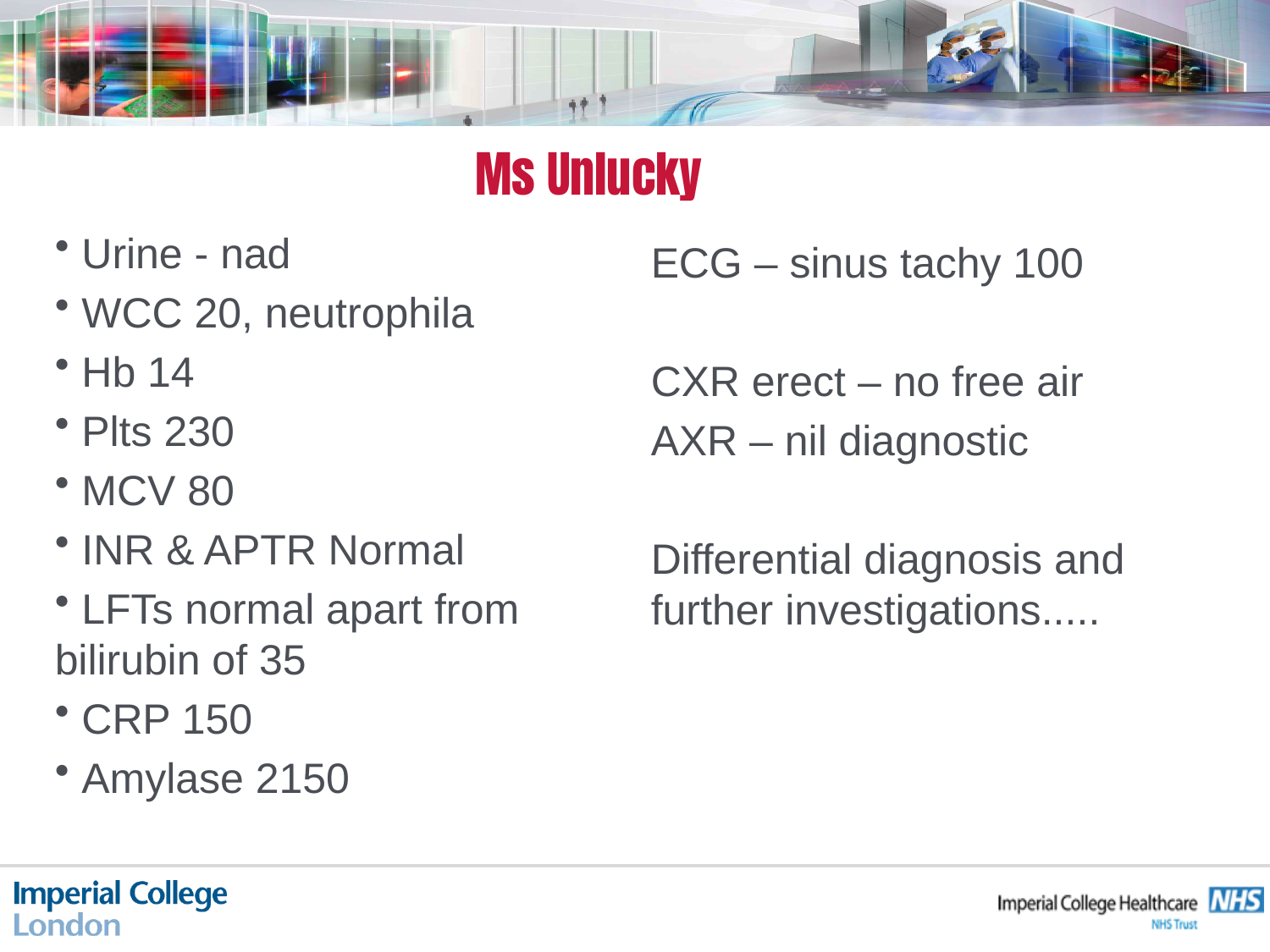

# Ms Unlucky
 Urine - nad
 WCC 20, neutrophila
 Hb 14
 Plts 230
 MCV 80
 INR & APTR Normal
 LFTs normal apart from bilirubin of 35
 CRP 150
 Amylase 2150

ECG – sinus tachy 100

CXR erect – no free air
AXR – nil diagnostic

Differential diagnosis and further investigations.....